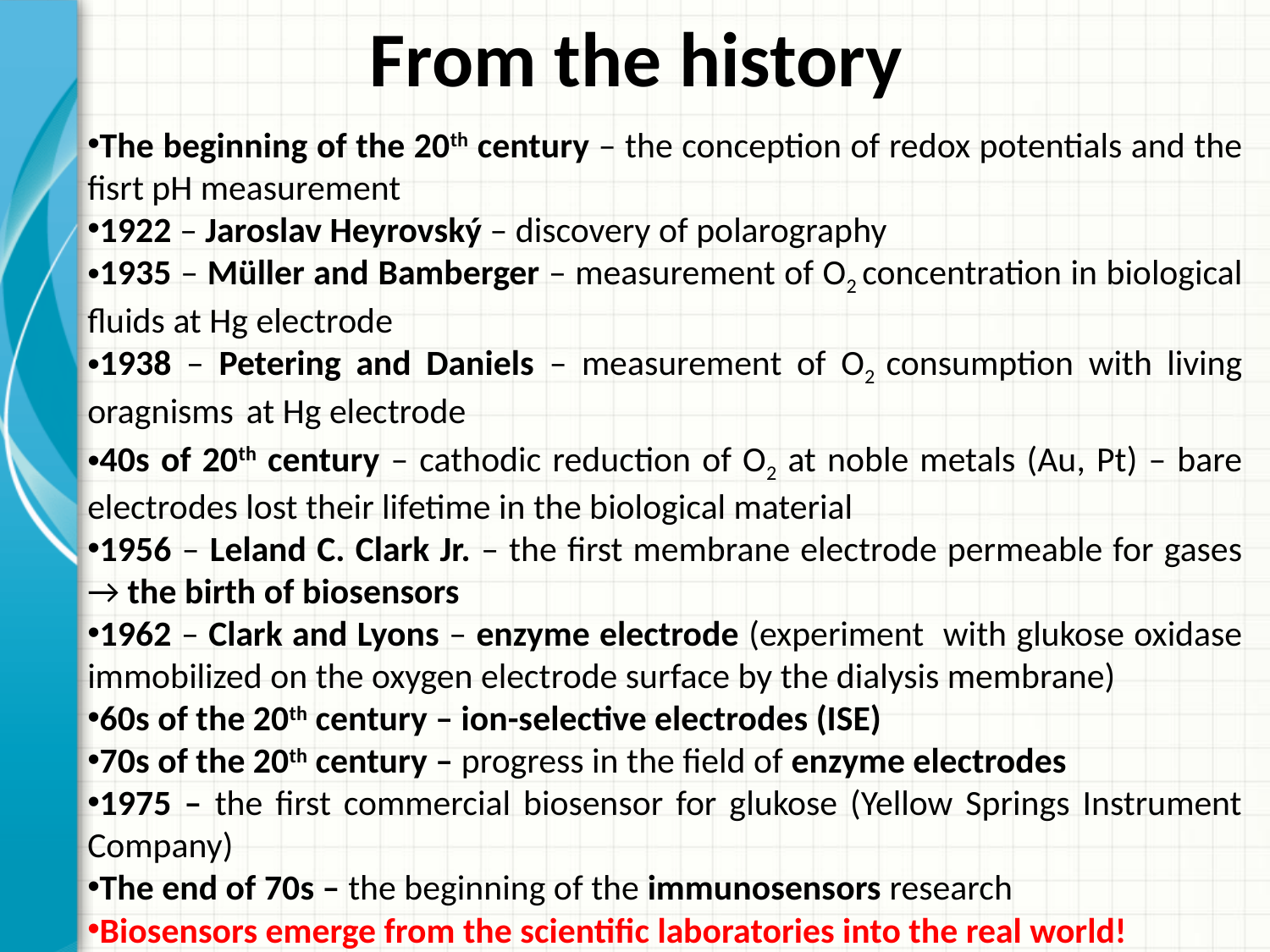

# From the history
The beginning of the 20th century – the conception of redox potentials and the fisrt pH measurement
1922 – Jaroslav Heyrovský – discovery of polarography
1935 – Müller and Bamberger – measurement of O2 concentration in biological fluids at Hg electrode
1938 – Petering and Daniels – measurement of O2 consumption with living oragnisms  at Hg electrode
40s of 20th century – cathodic reduction of O2 at noble metals (Au, Pt) – bare electrodes lost their lifetime in the biological material
1956 – Leland C. Clark Jr. – the first membrane electrode permeable for gases → the birth of biosensors
1962 – Clark and Lyons – enzyme electrode (experiment  with glukose oxidase immobilized on the oxygen electrode surface by the dialysis membrane)
60s of the 20th century – ion-selective electrodes (ISE)
70s of the 20th century – progress in the field of enzyme electrodes
1975 – the first commercial biosensor for glukose (Yellow Springs Instrument Company)
The end of 70s – the beginning of the immunosensors research
Biosensors emerge from the scientific laboratories into the real world!